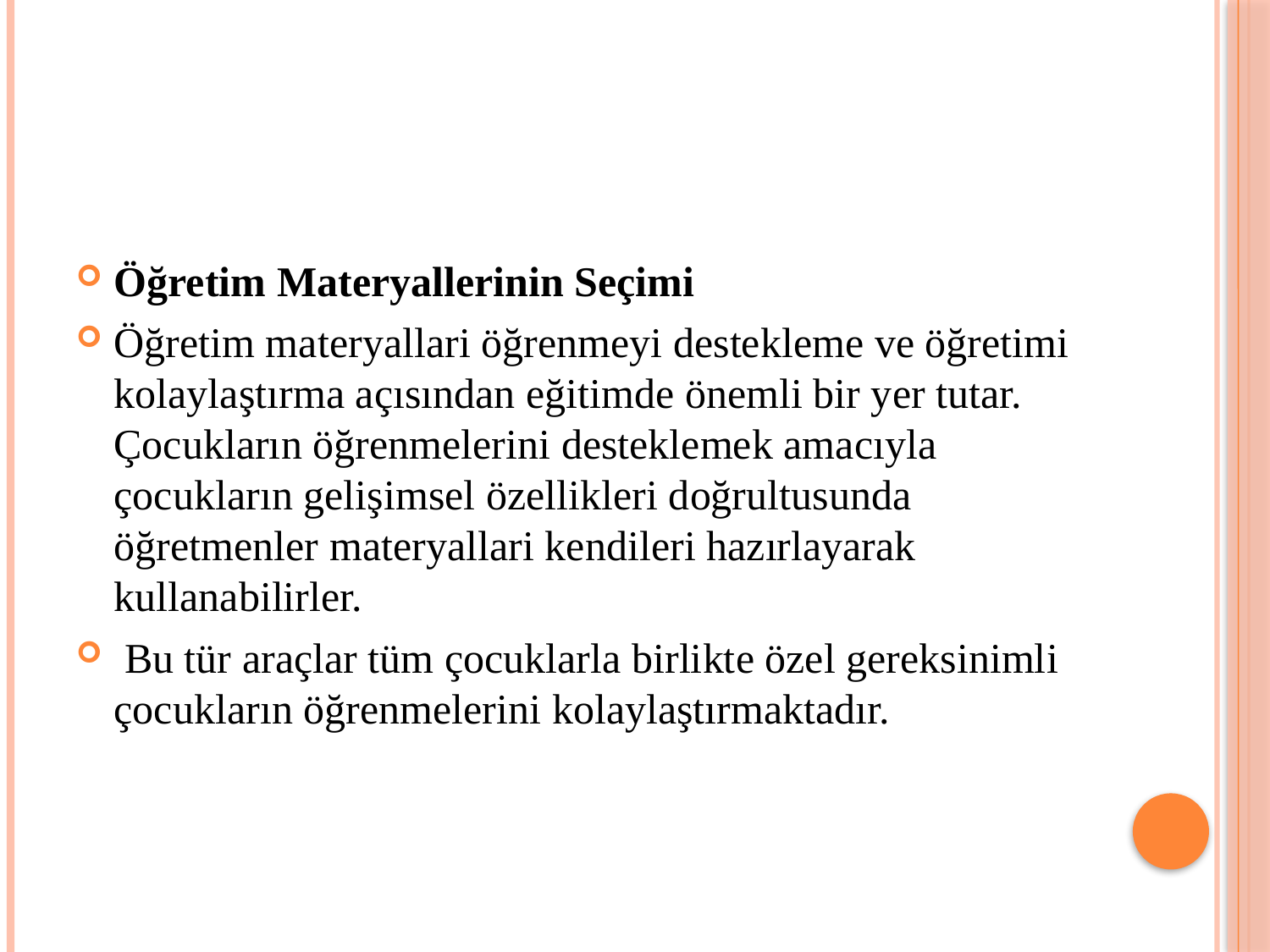

#
Öğretim Materyallerinin Seçimi
Öğretim materyallari öğrenmeyi destekleme ve öğretimi kolaylaştırma açısından eğitimde önemli bir yer tutar. Çocukların öğrenmelerini desteklemek amacıyla çocukların gelişimsel özellikleri doğrultusunda öğretmenler materyallari kendileri hazırlayarak kullanabilirler.
 Bu tür araçlar tüm çocuklarla birlikte özel gereksinimli çocukların öğrenmelerini kolaylaştırmaktadır.